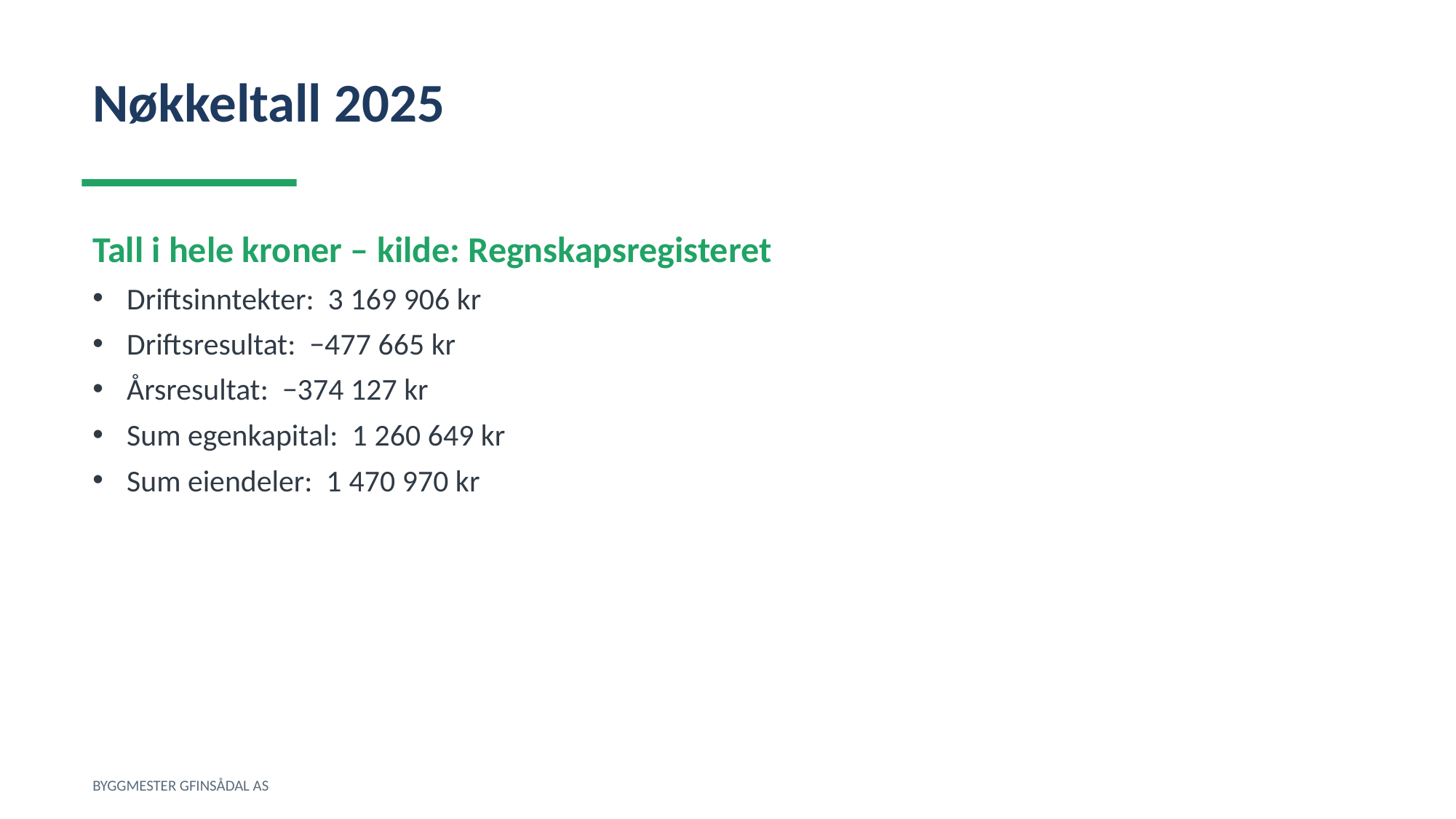

Nøkkeltall 2025

Tall i hele kroner – kilde: Regnskapsregisteret
Driftsinntekter:  3 169 906 kr
Driftsresultat:  −477 665 kr
Årsresultat:  −374 127 kr
Sum egenkapital:  1 260 649 kr
Sum eiendeler:  1 470 970 kr
BYGGMESTER GFINSÅDAL AS